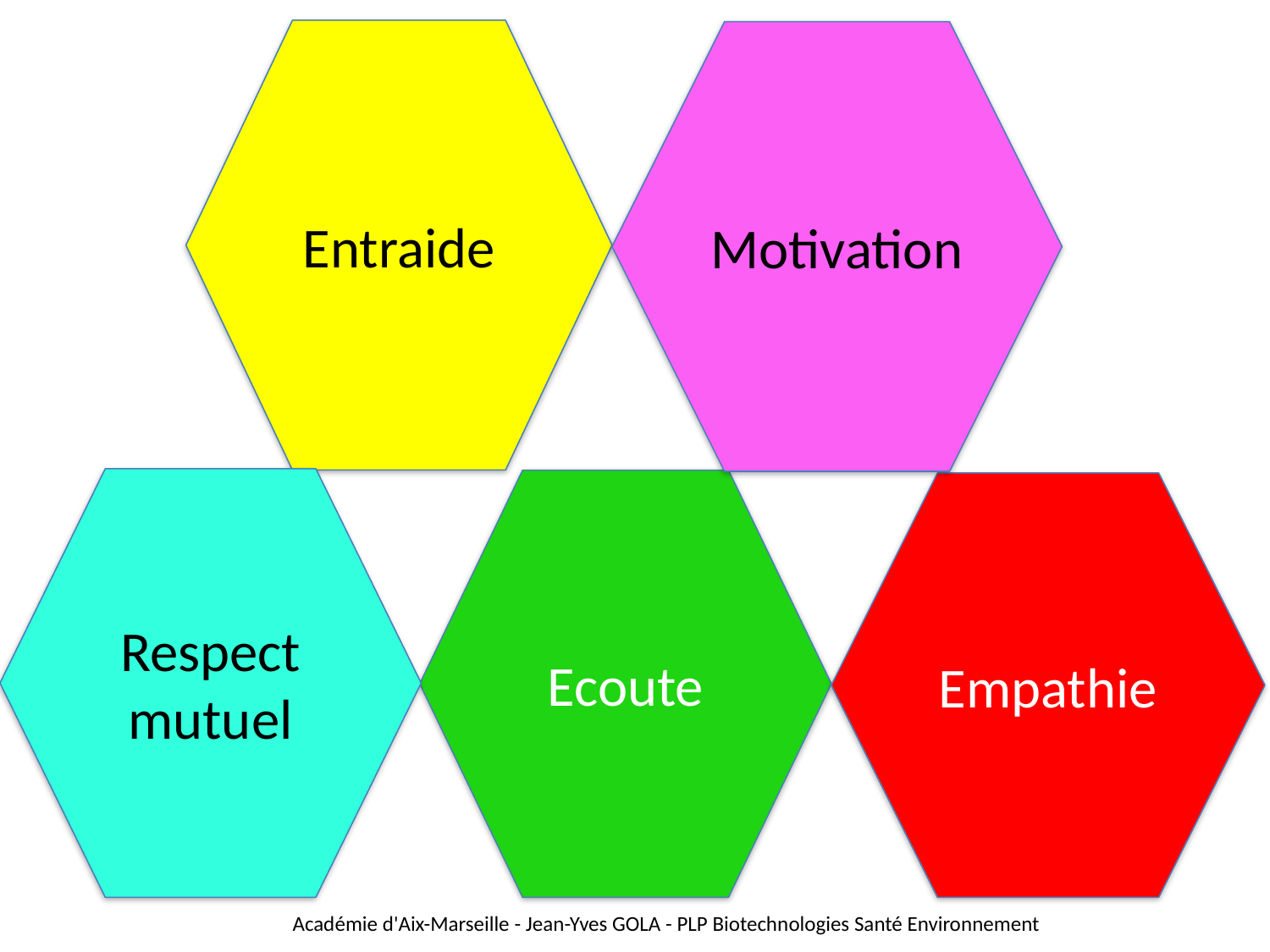

Entraide
Motivation
Respect mutuel
Ecoute
Empathie
Académie d'Aix-Marseille - Jean-Yves GOLA - PLP Biotechnologies Santé Environnement